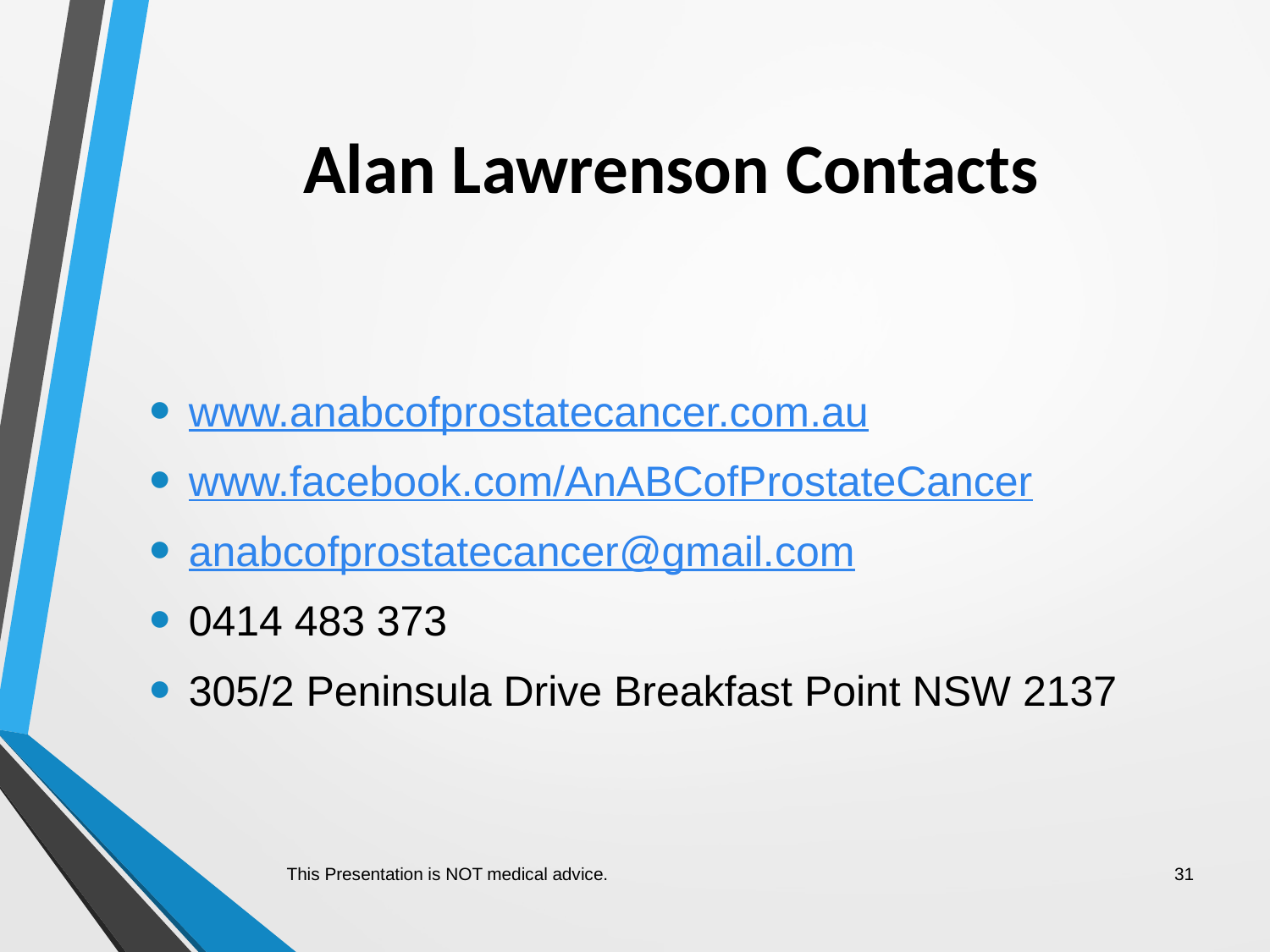

# Alan Lawrenson Contacts
www.anabcofprostatecancer.com.au
www.facebook.com/AnABCofProstateCancer
anabcofprostatecancer@gmail.com
0414 483 373
305/2 Peninsula Drive Breakfast Point NSW 2137
This Presentation is NOT medical advice.
31